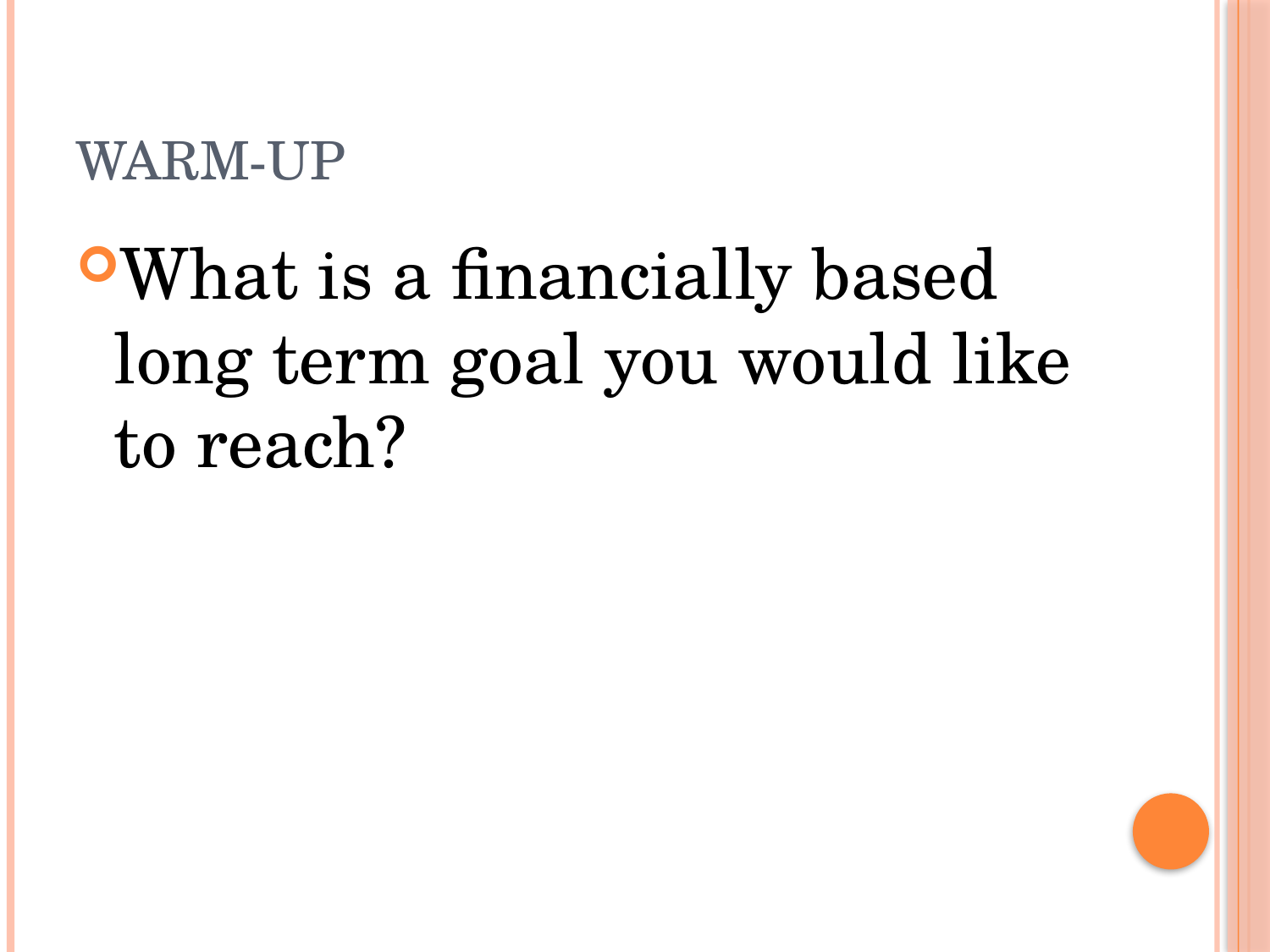

# Warm-up
What is a financially based long term goal you would like to reach?